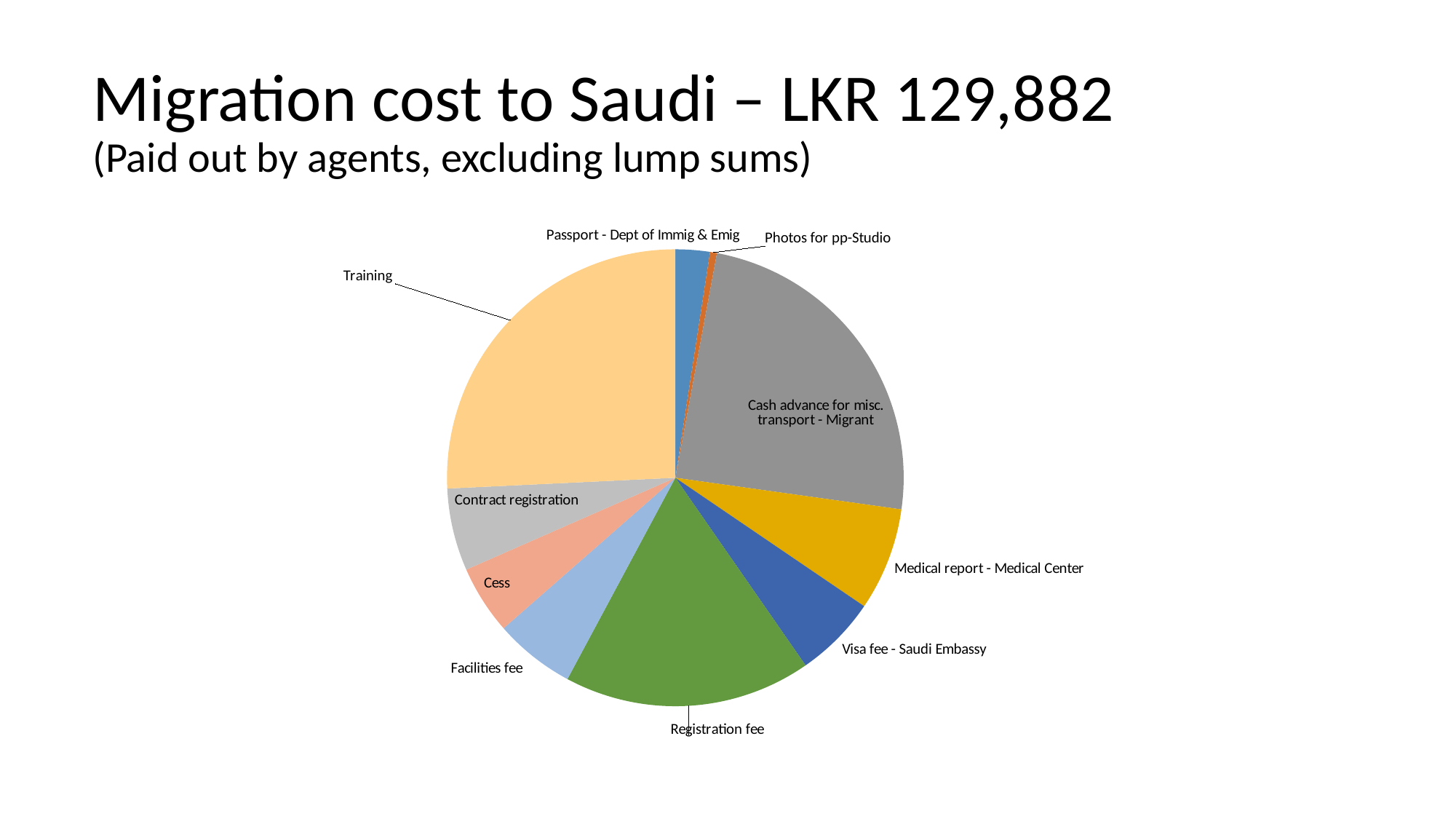

# Migration cost to Saudi – LKR 129,882 (Paid out by agents, excluding lump sums)

[unsupported chart]